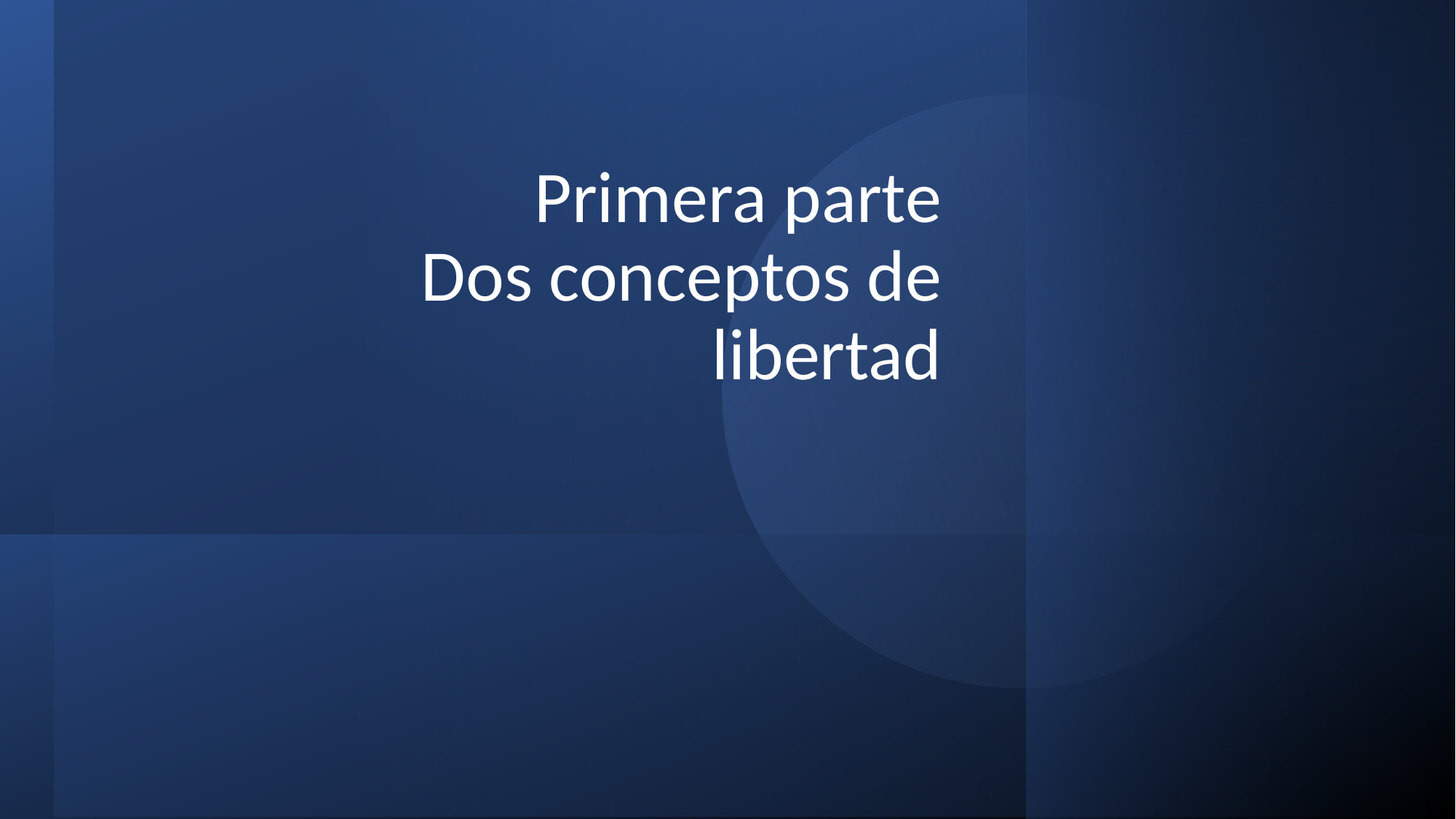

# Primera parte Dos conceptos de libertad